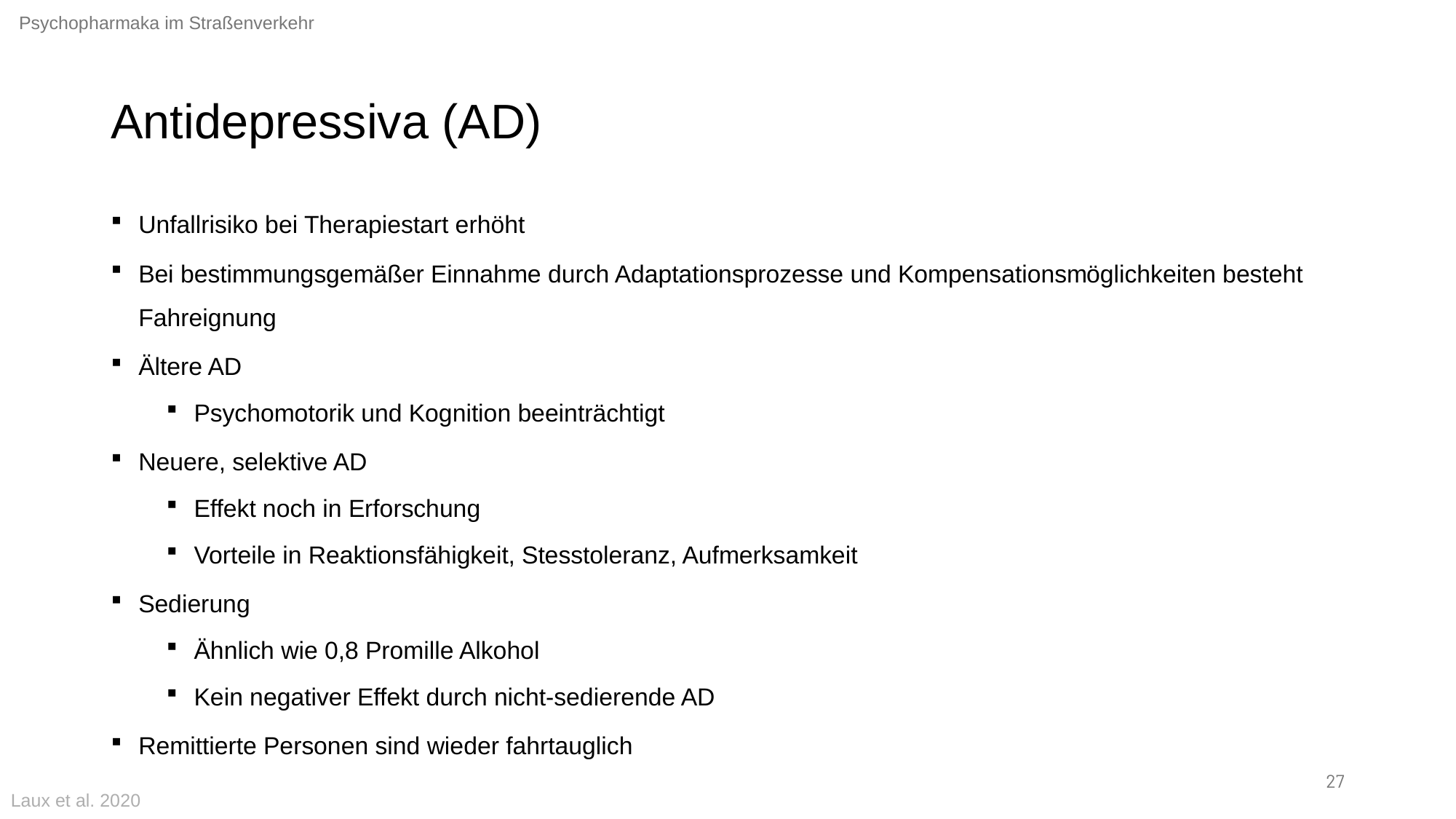

Psychopharmaka im Straßenverkehr
# Antidepressiva (AD)
Unfallrisiko bei Therapiestart erhöht
Bei bestimmungsgemäßer Einnahme durch Adaptationsprozesse und Kompensationsmöglichkeiten besteht Fahreignung
Ältere AD
Psychomotorik und Kognition beeinträchtigt
Neuere, selektive AD
Effekt noch in Erforschung
Vorteile in Reaktionsfähigkeit, Stesstoleranz, Aufmerksamkeit
Sedierung
Ähnlich wie 0,8 Promille Alkohol
Kein negativer Effekt durch nicht-sedierende AD
Remittierte Personen sind wieder fahrtauglich

27
Laux et al. 2020